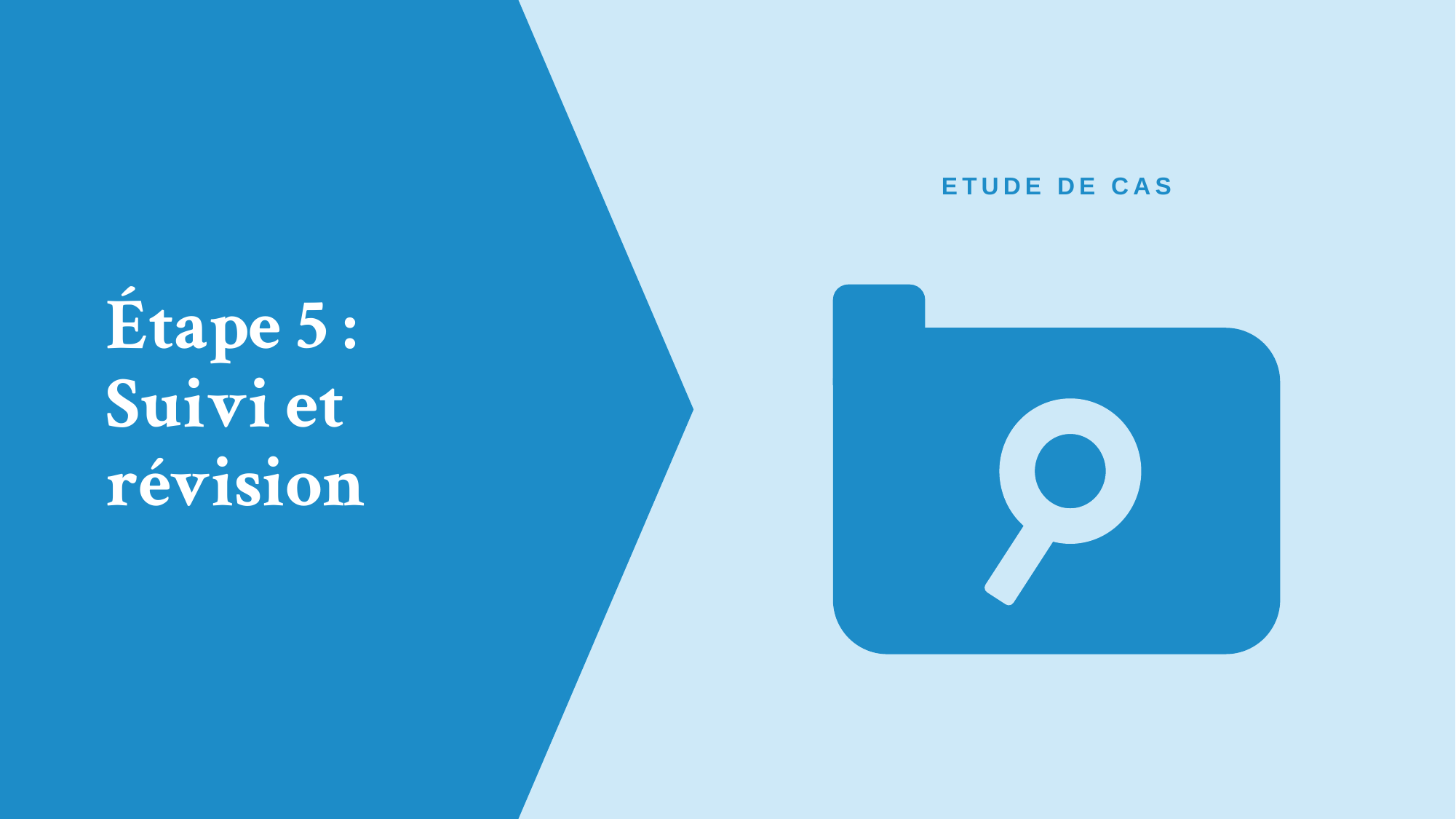

ETUDE DE CAS

# Étape 5 : Suivi et révision